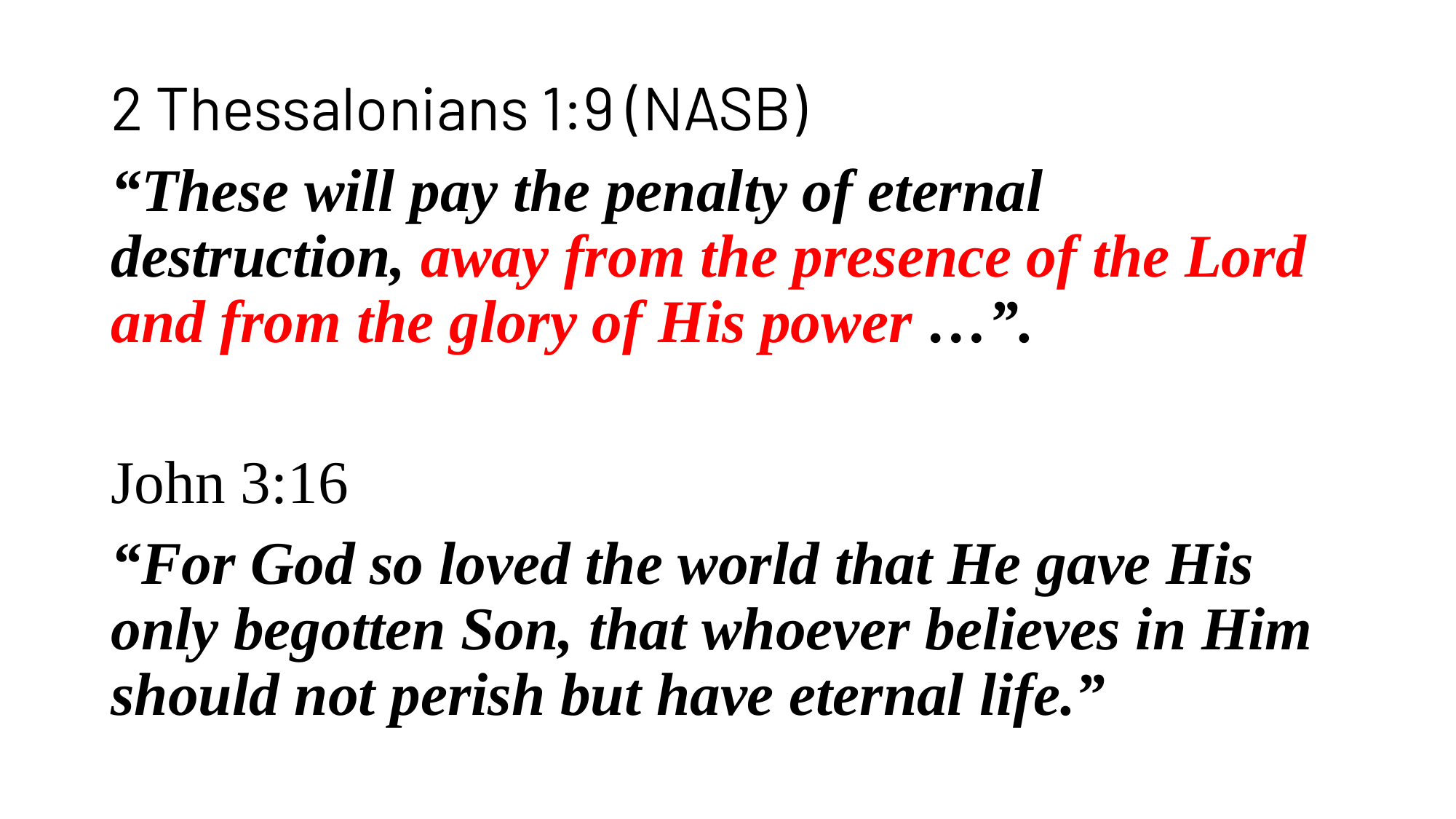

2 Thessalonians 1:9 (NASB)
“These will pay the penalty of eternal destruction, away from the presence of the Lord and from the glory of His power …”.

John 3:16
“For God so loved the world that He gave His only begotten Son, that whoever believes in Him should not perish but have eternal life.”